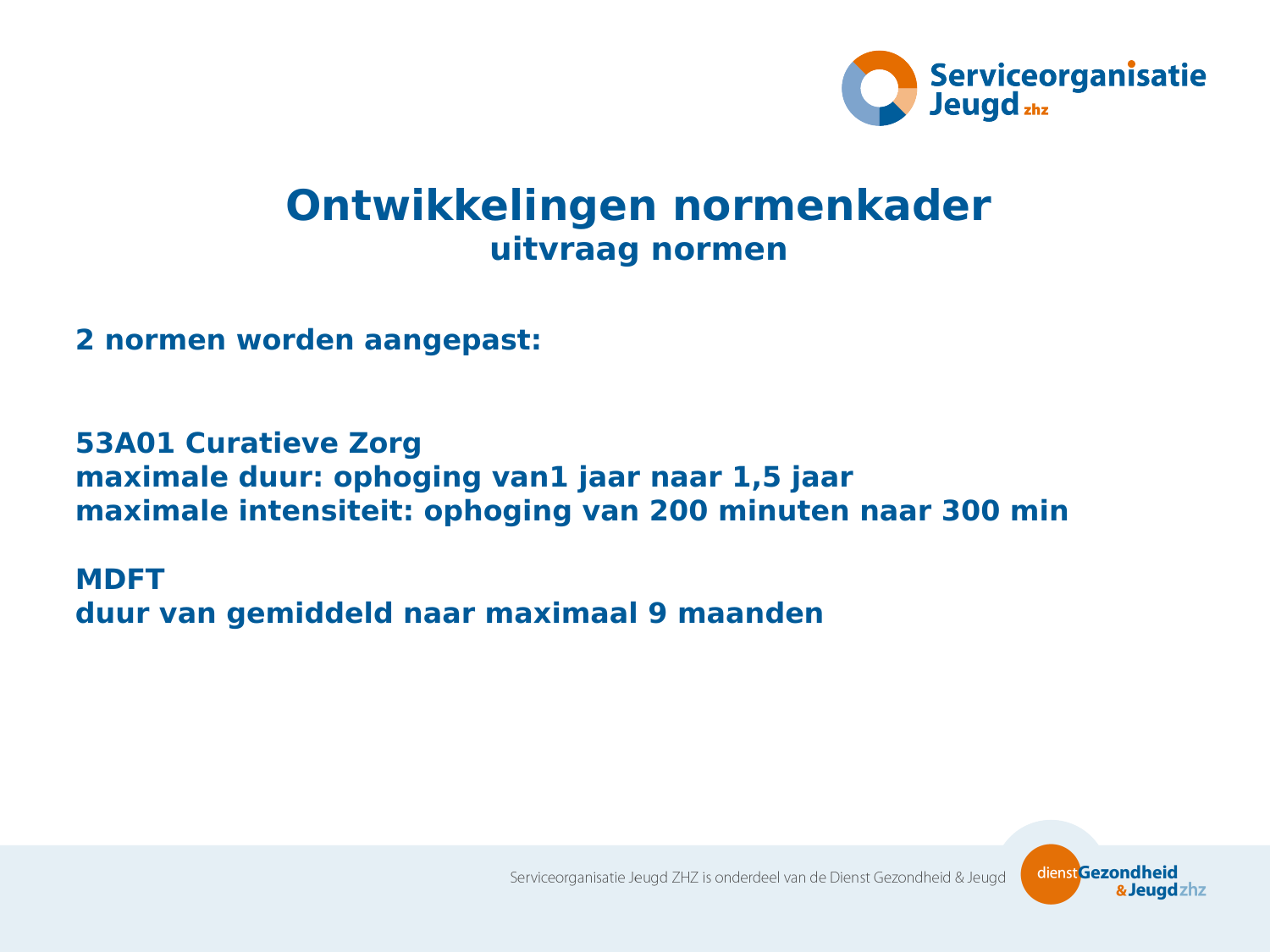

# Ontwikkelingen normenkader uitvraag normen
2 normen worden aangepast:
53A01 Curatieve Zorg
maximale duur: ophoging van1 jaar naar 1,5 jaar
maximale intensiteit: ophoging van 200 minuten naar 300 min
MDFT
duur van gemiddeld naar maximaal 9 maanden